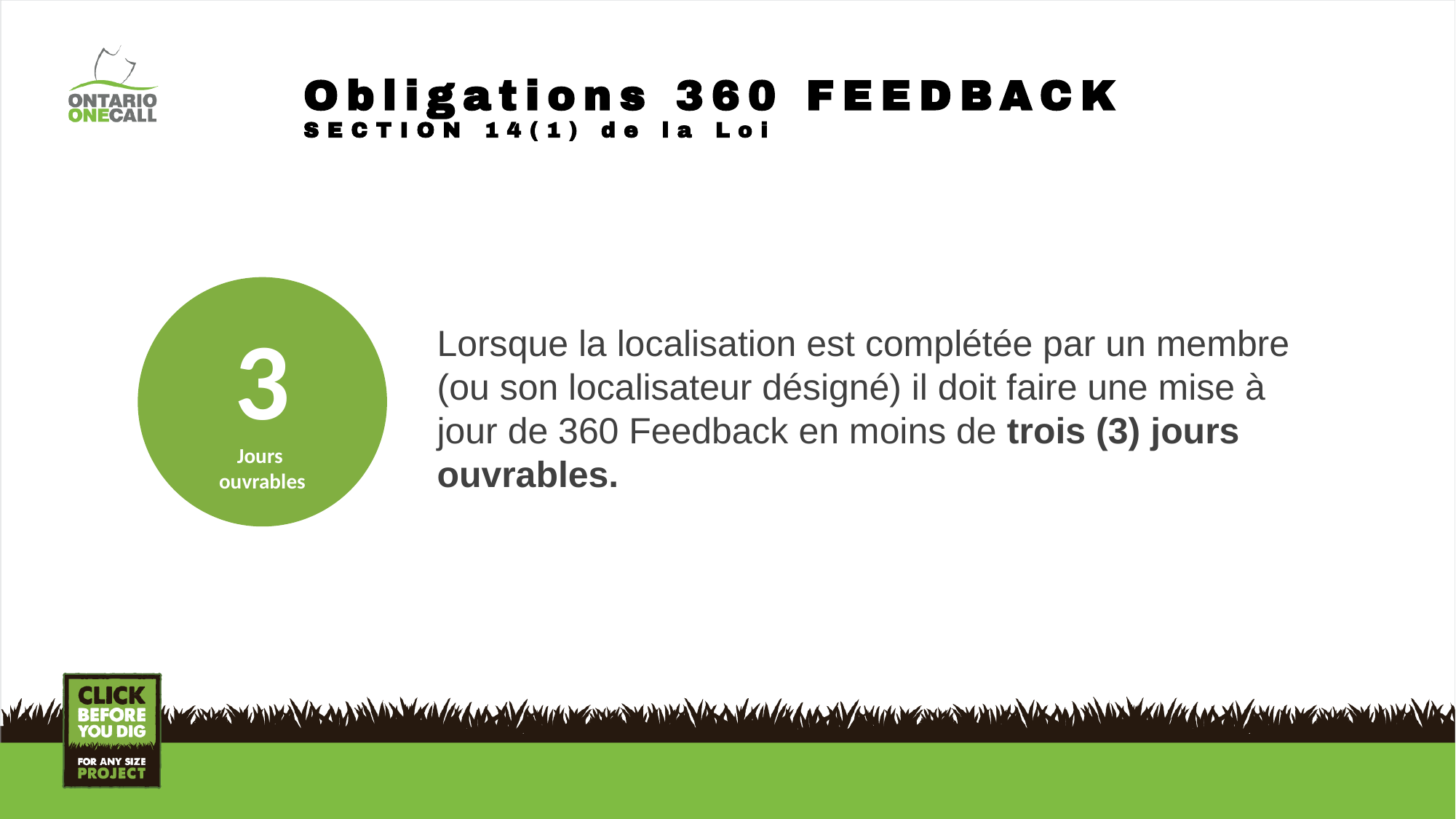

Obligations 360 FEEDBACK
SECTION 14(1) de la Loi
3
Jours
ouvrables
Lorsque la localisation est complétée par un membre (ou son localisateur désigné) il doit faire une mise à jour de 360 Feedback en moins de trois (3) jours ouvrables.